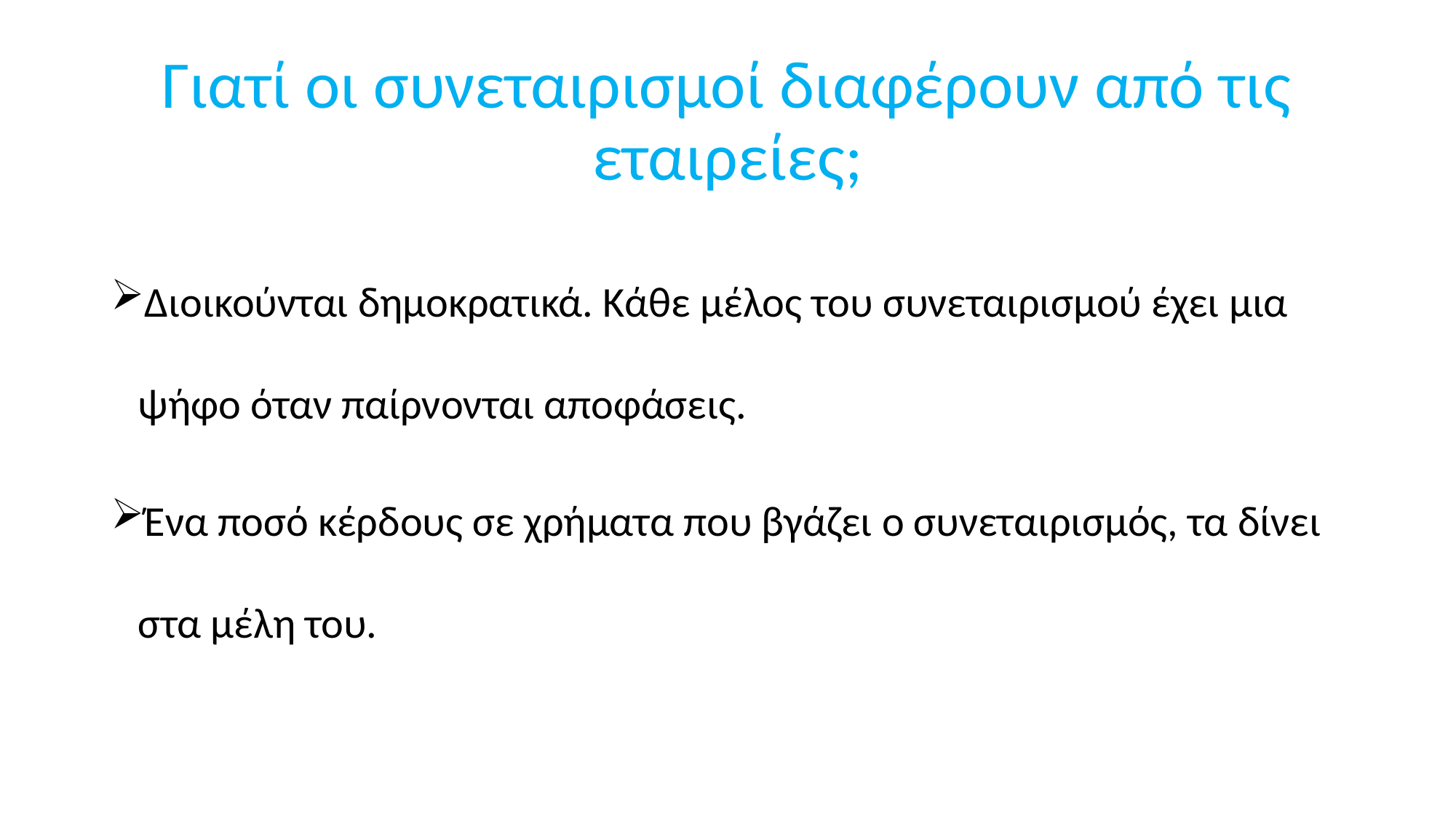

# Γιατί οι συνεταιρισμοί διαφέρουν από τις εταιρείες;
Διοικούνται δημοκρατικά. Κάθε μέλος του συνεταιρισμού έχει μια ψήφο όταν παίρνονται αποφάσεις.
Ένα ποσό κέρδους σε χρήματα που βγάζει ο συνεταιρισμός, τα δίνει στα μέλη του.